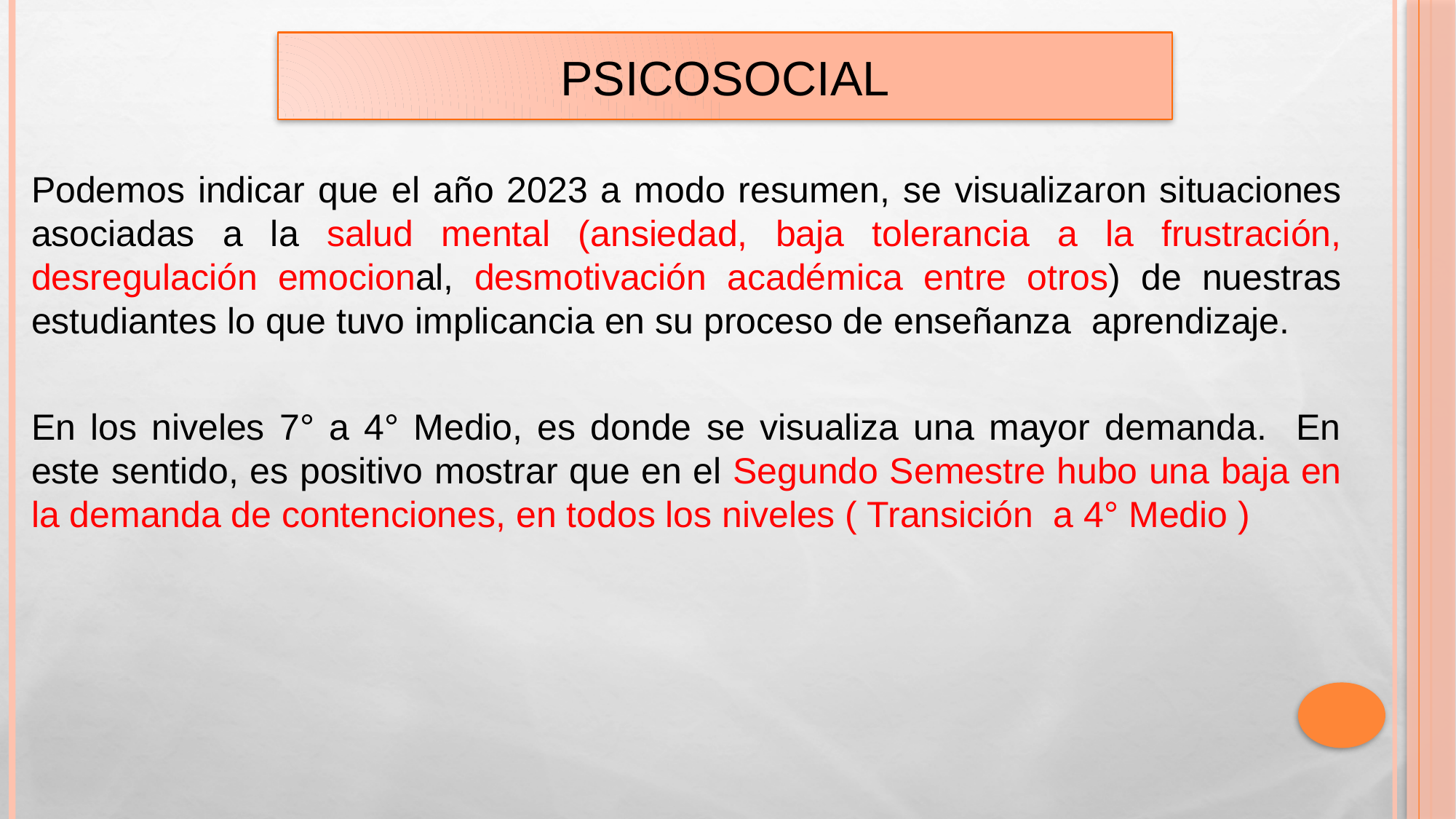

# psicosocial

Podemos indicar que el año 2023 a modo resumen, se visualizaron situaciones asociadas a la salud mental (ansiedad, baja tolerancia a la frustración, desregulación emocional, desmotivación académica entre otros) de nuestras estudiantes lo que tuvo implicancia en su proceso de enseñanza  aprendizaje.

En los niveles 7° a 4° Medio, es donde se visualiza una mayor demanda.  En este sentido, es positivo mostrar que en el Segundo Semestre hubo una baja en la demanda de contenciones, en todos los niveles ( Transición  a 4° Medio )